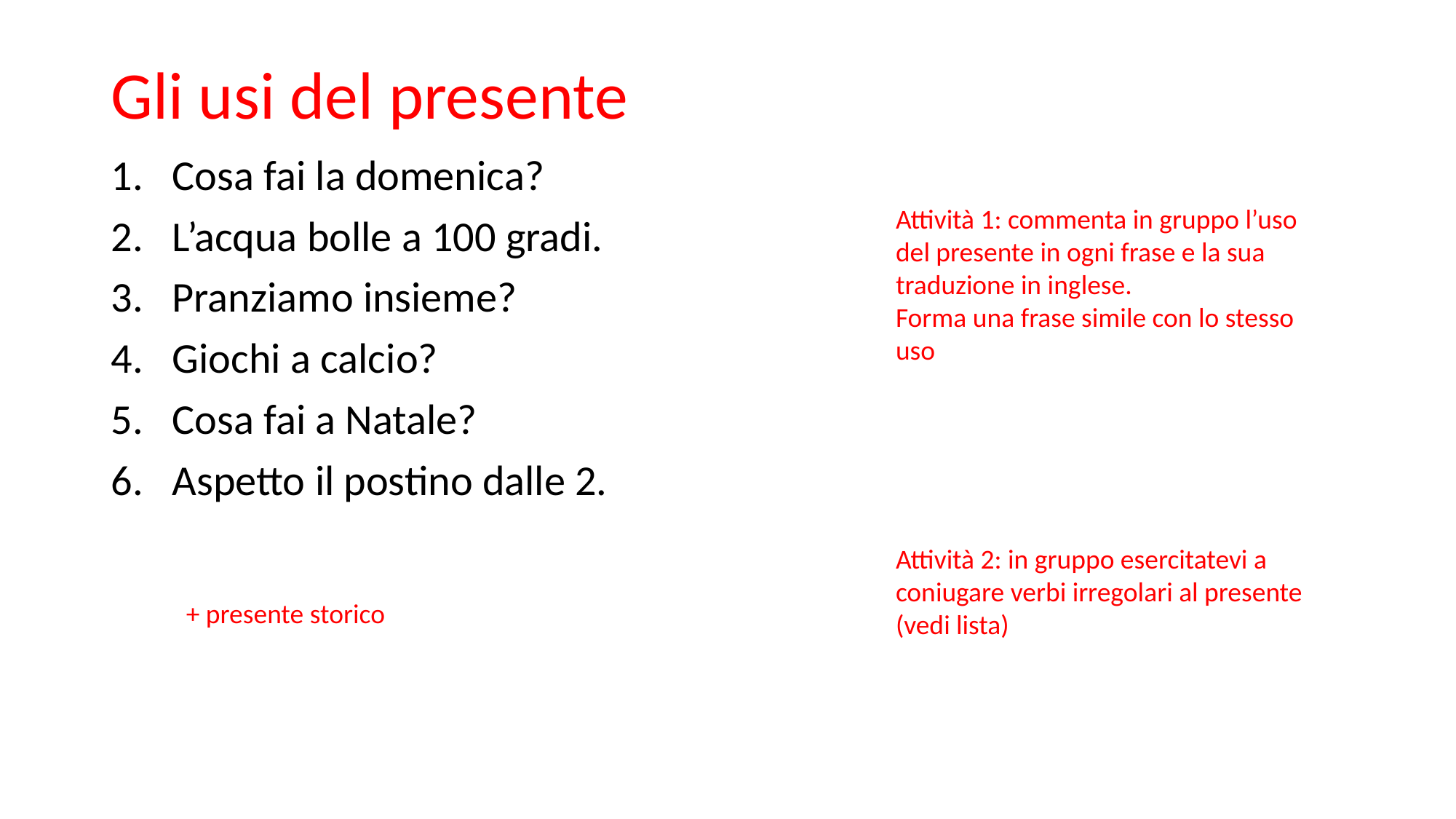

# Gli usi del presente
Cosa fai la domenica?
L’acqua bolle a 100 gradi.
Pranziamo insieme?
Giochi a calcio?
Cosa fai a Natale?
Aspetto il postino dalle 2.

Attività 1: commenta in gruppo l’uso del presente in ogni frase e la sua traduzione in inglese.
Forma una frase simile con lo stesso uso
Attività 2: in gruppo esercitatevi a coniugare verbi irregolari al presente (vedi lista)
+ presente storico